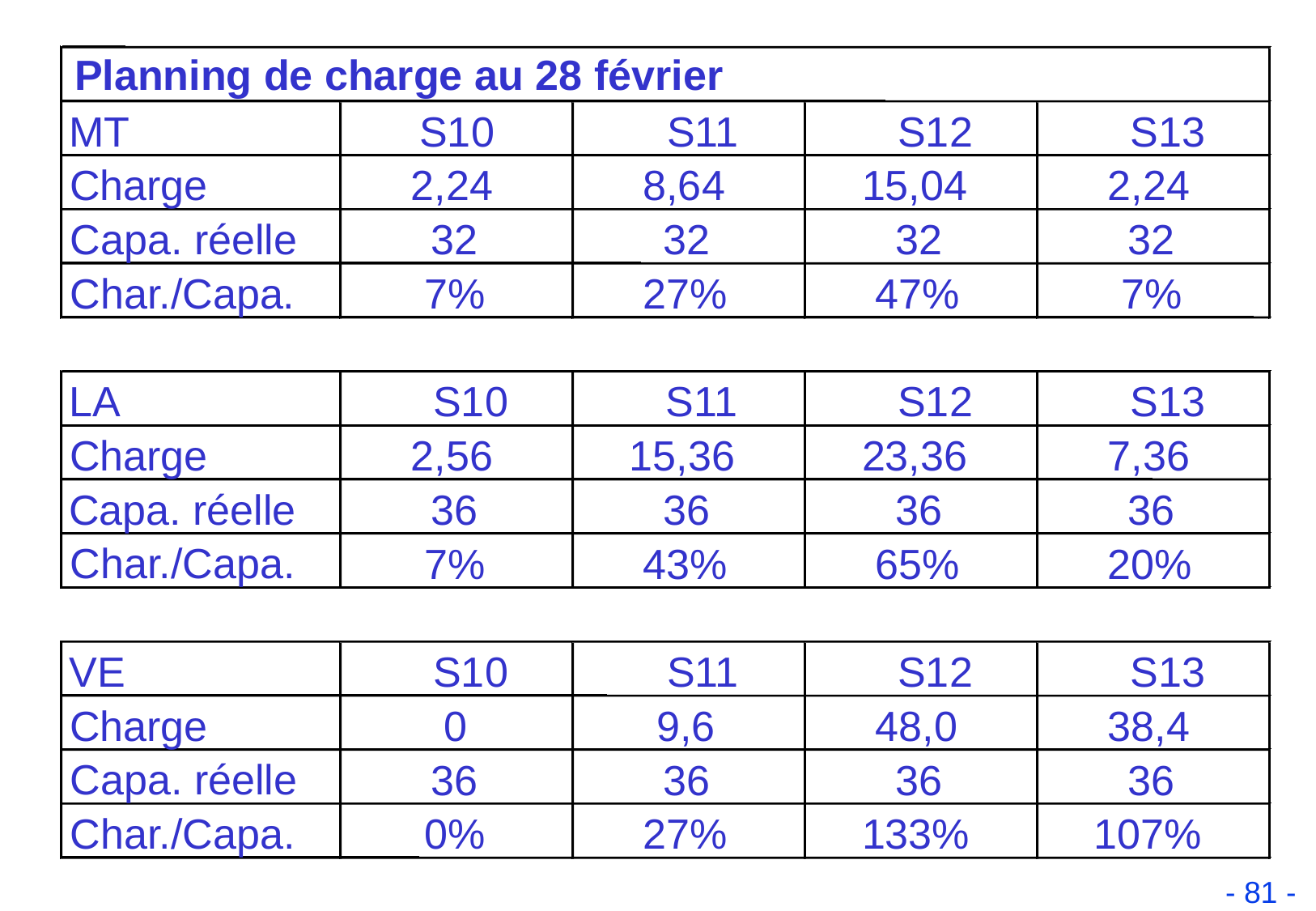

Planning de charge au 28 février

MT
S10
S11
S12
S13

Charge

Capa. réelle

Char./Capa.

LA
S10
S11
S12
S13

Charge

Capa. réelle

Char./Capa.

VE
S10
S11
S12
S13

Charge

Capa. réelle

Char./Capa.

2,24
8,64
15,04
2,24
32
32
32
32
7%
27%
47%
7%
2,56
15,36
23,36
7,36
36
36
36
36
7%
43%
65%
20%
0
9,6
48,0
38,4
36
36
36
36
0%
27%
133%
107%